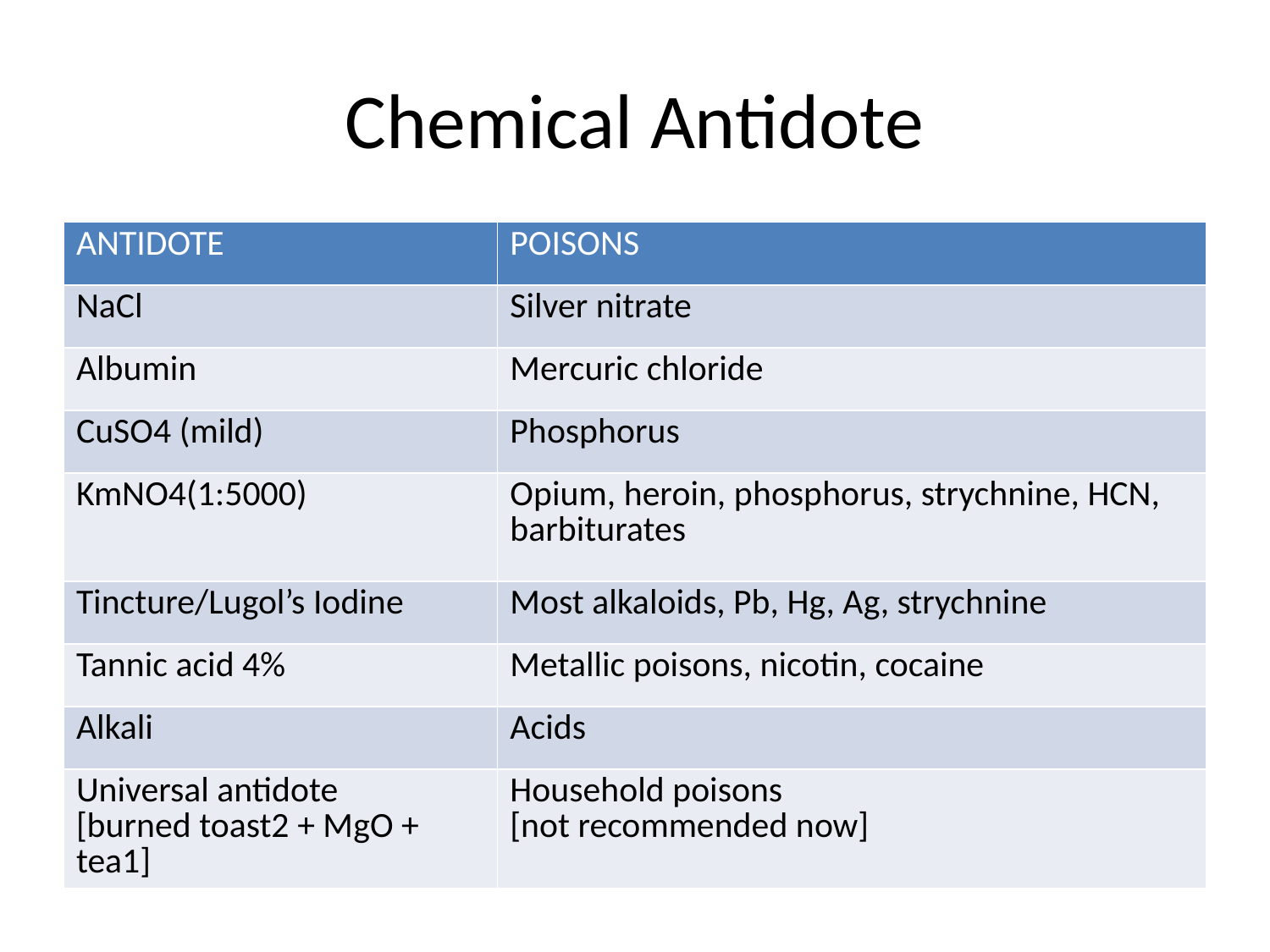

# Chemical Antidote
| ANTIDOTE | POISONS |
| --- | --- |
| NaCl | Silver nitrate |
| Albumin | Mercuric chloride |
| CuSO4 (mild) | Phosphorus |
| KmNO4(1:5000) | Opium, heroin, phosphorus, strychnine, HCN, barbiturates |
| Tincture/Lugol’s Iodine | Most alkaloids, Pb, Hg, Ag, strychnine |
| Tannic acid 4% | Metallic poisons, nicotin, cocaine |
| Alkali | Acids |
| Universal antidote [burned toast2 + MgO + tea1] | Household poisons [not recommended now] |